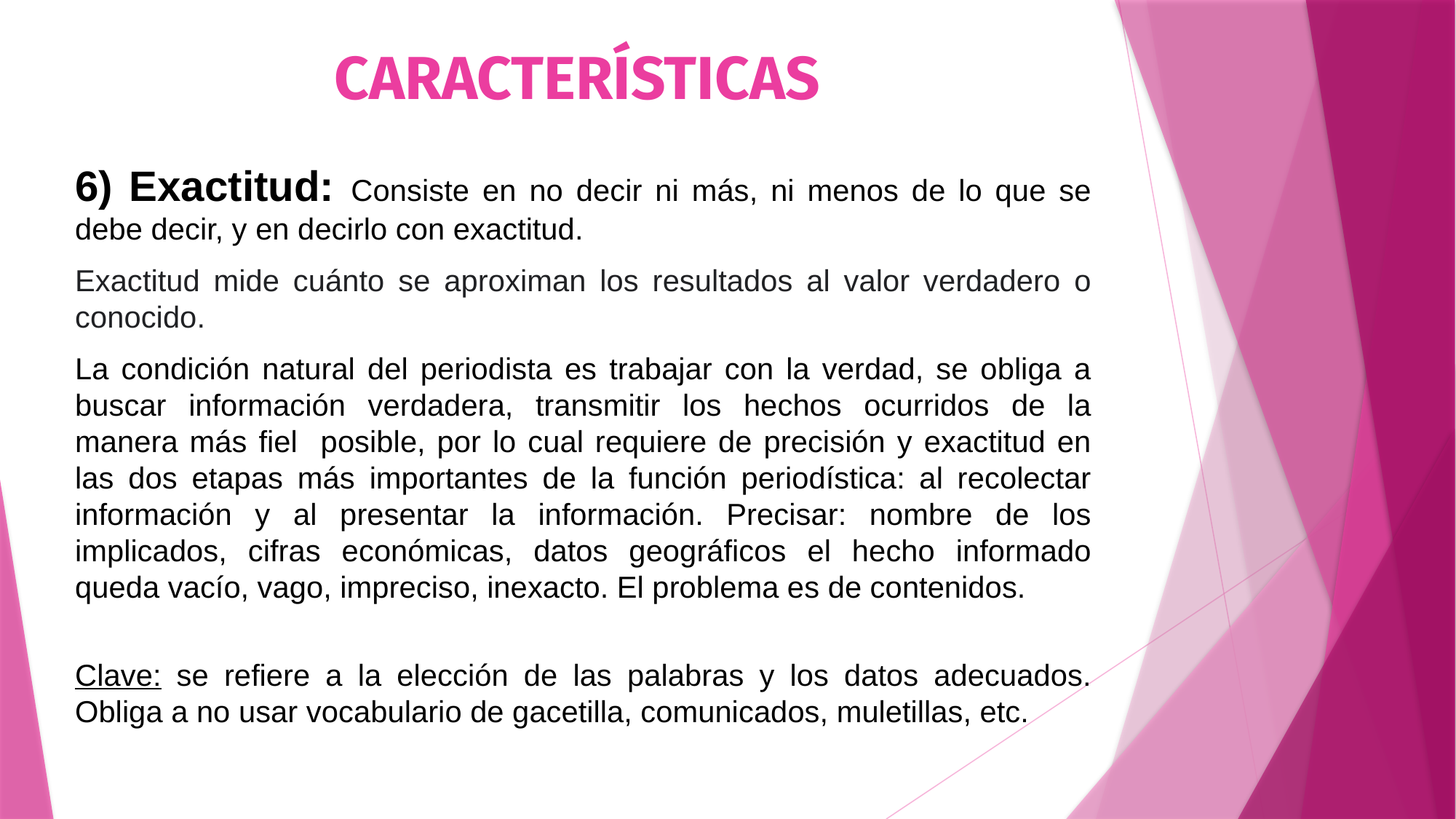

# CARACTERÍSTICAS
6) Exactitud: Consiste en no decir ni más, ni menos de lo que se debe decir, y en decirlo con exactitud.
Exactitud mide cuánto se aproximan los resultados al valor verdadero o conocido.
La condición natural del periodista es trabajar con la verdad, se obliga a buscar información verdadera, transmitir los hechos ocurridos de la manera más fiel  posible, por lo cual requiere de precisión y exactitud en las dos etapas más importantes de la función periodística: al recolectar información y al presentar la información. Precisar: nombre de los implicados, cifras económicas, datos geográficos el hecho informado queda vacío, vago, impreciso, inexacto. El problema es de contenidos.
Clave: se refiere a la elección de las palabras y los datos adecuados. Obliga a no usar vocabulario de gacetilla, comunicados, muletillas, etc.